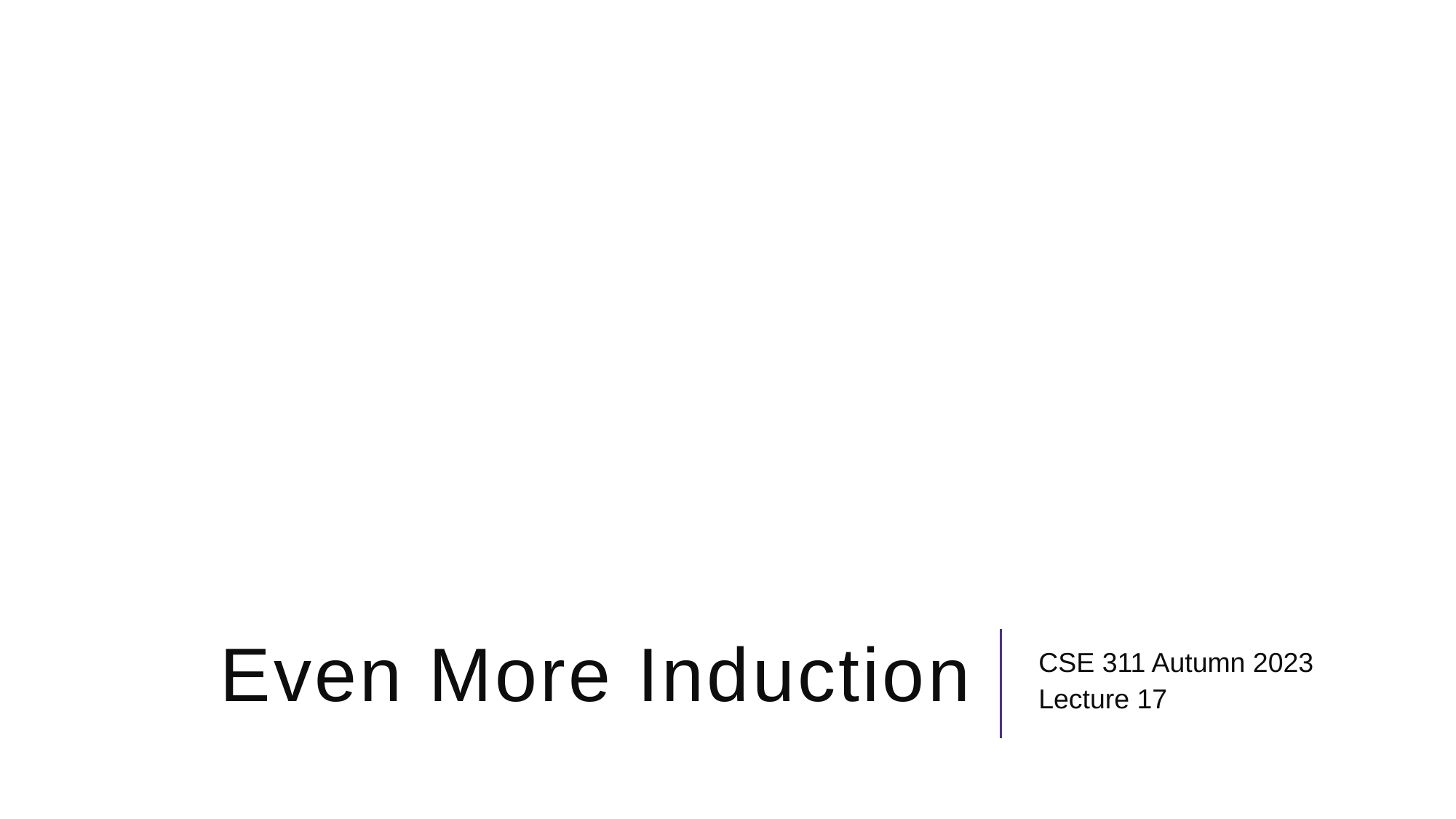

# Even More Induction
CSE 311 Autumn 2023
Lecture 17